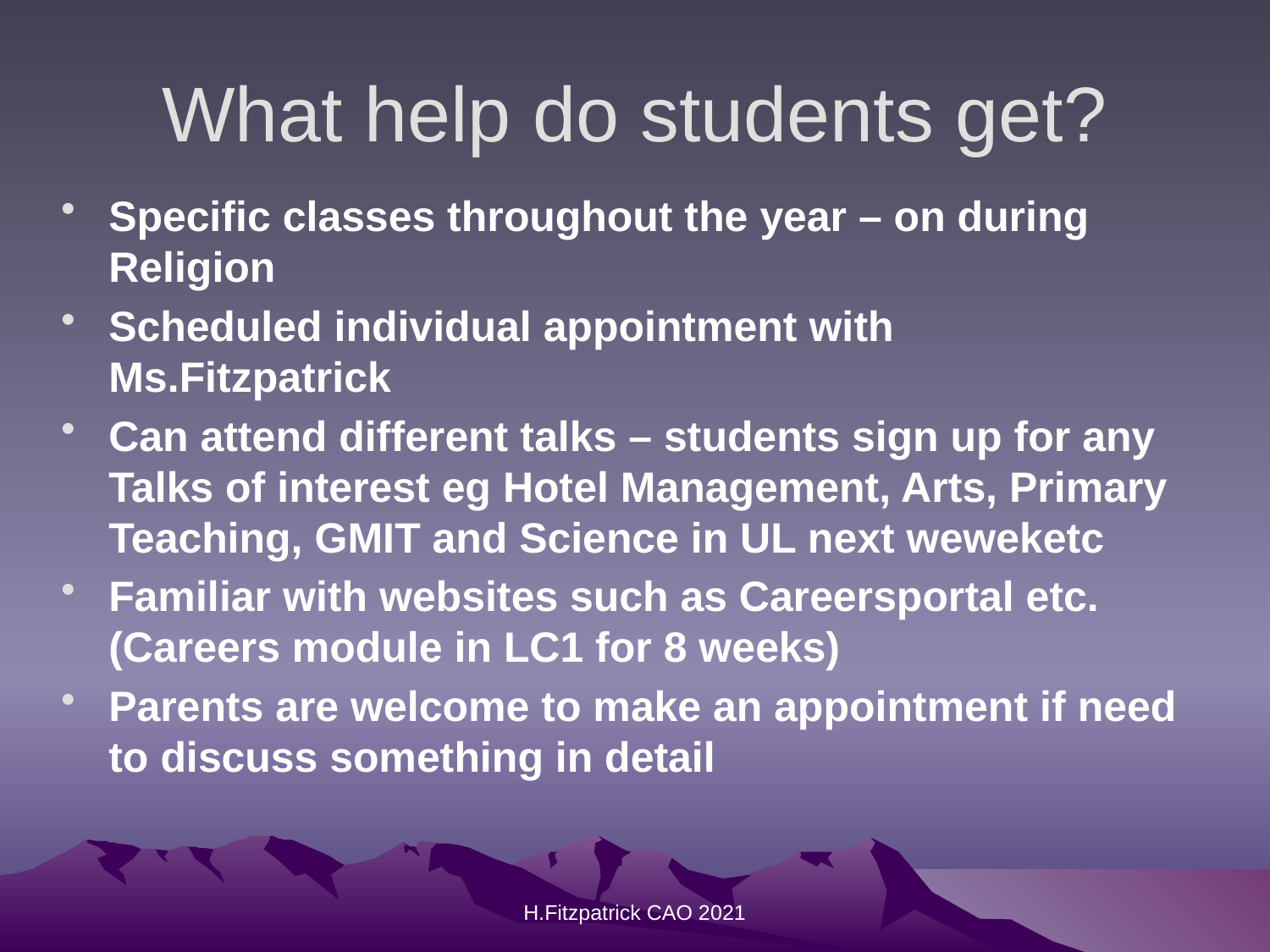

# What help do students get?

Specific classes throughout the year – on during Religion
Scheduled individual appointment with Ms.Fitzpatrick
Can attend different talks – students sign up for any Talks of interest eg Hotel Management, Arts, Primary Teaching, GMIT and Science in UL next weweketc
Familiar with websites such as Careersportal etc. (Careers module in LC1 for 8 weeks)
Parents are welcome to make an appointment if need to discuss something in detail
H.Fitzpatrick CAO 2021